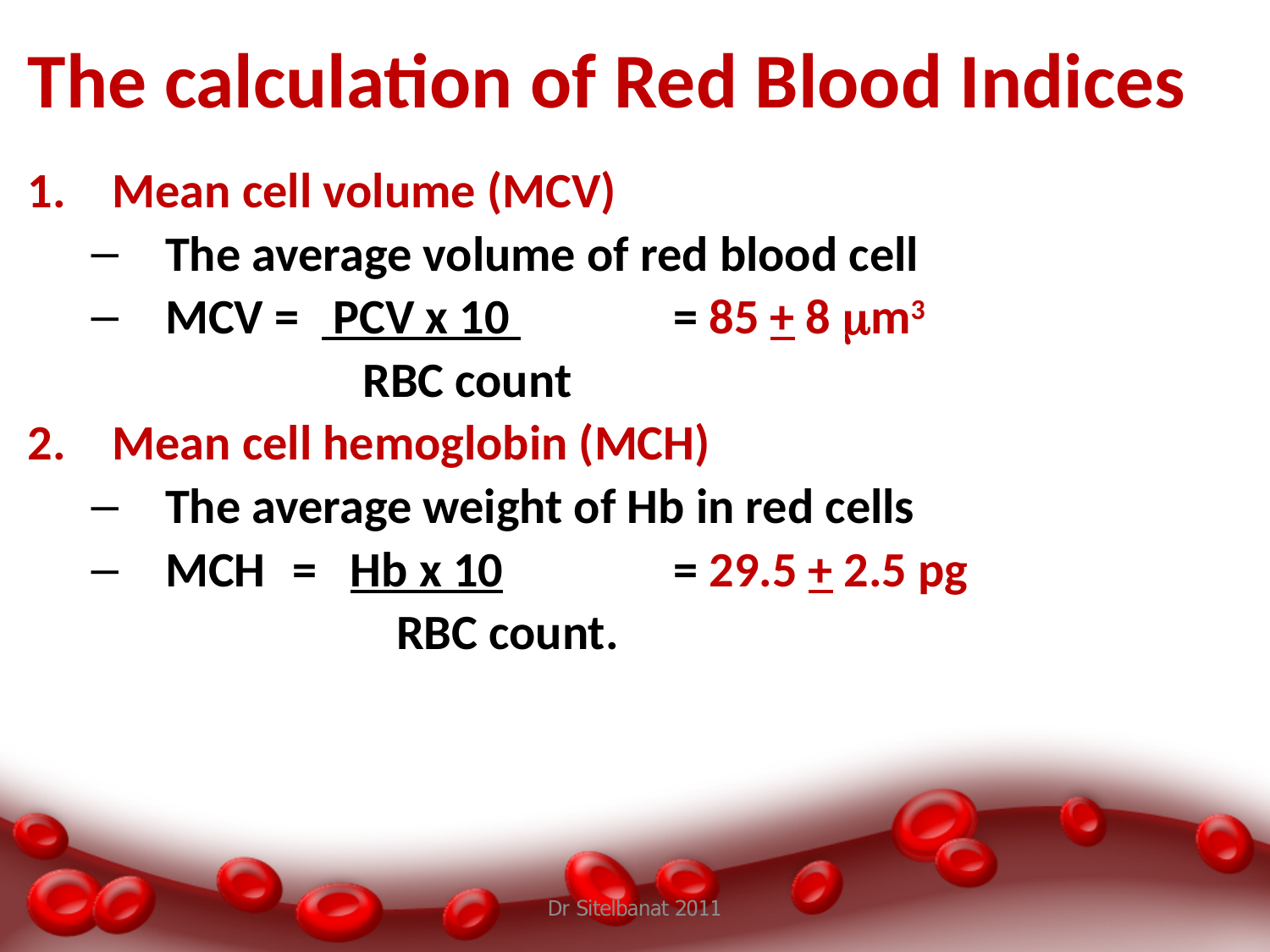

# The calculation of Red Blood Indices
Mean cell volume (MCV)
The average volume of red blood cell
MCV =   PCV x 10 		= 85 + 8 μm3
     		           RBC count
Mean cell hemoglobin (MCH)
The average weight of Hb in red cells
MCH 	=   Hb x 10		= 29.5 + 2.5 pg
		              RBC count.
Dr Sitelbanat 2011